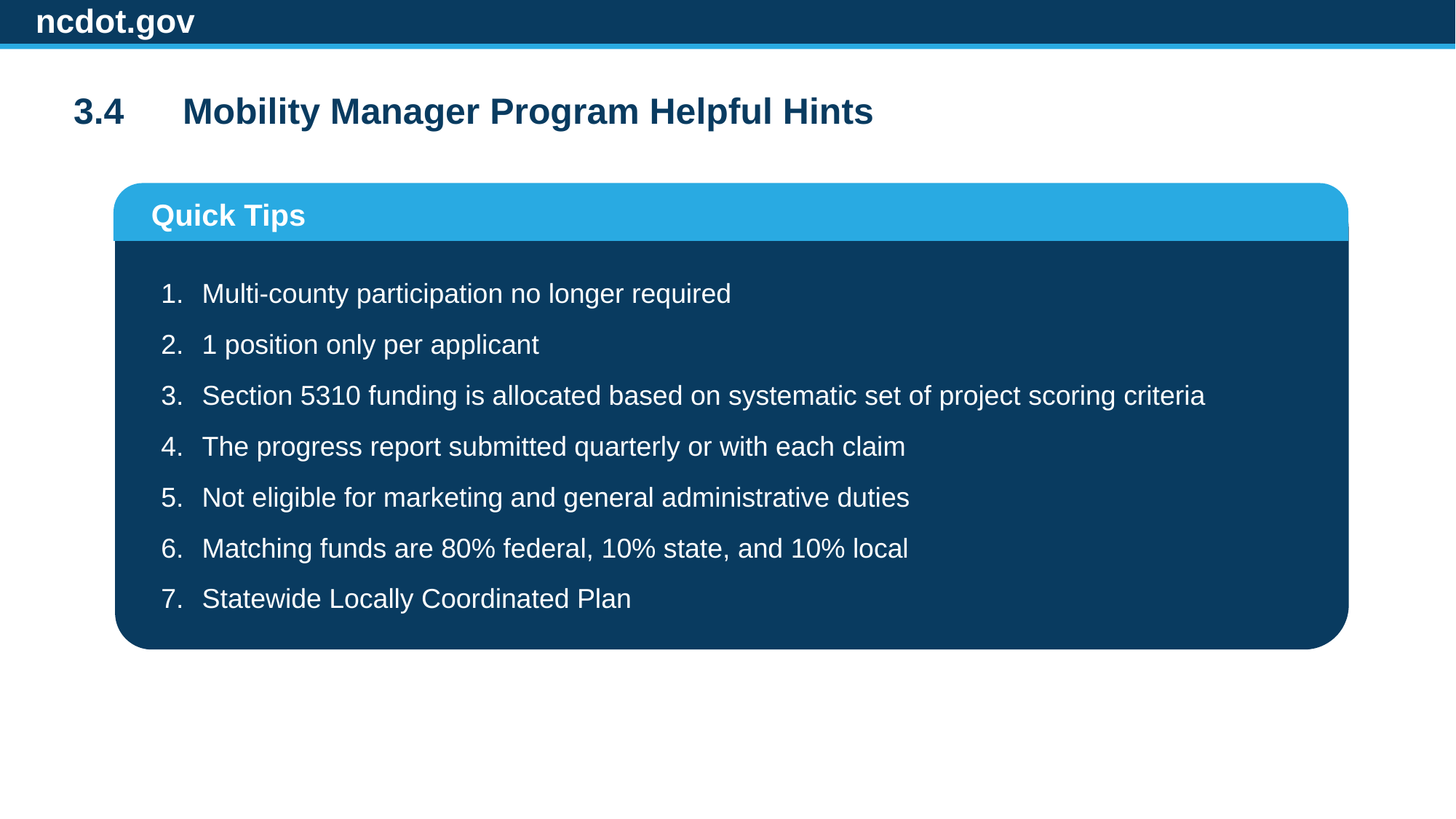

ncdot.gov
3.4	Mobility Manager Program Helpful Hints

Quick Tips
Multi-county participation no longer required
1 position only per applicant
Section 5310 funding is allocated based on systematic set of project scoring criteria
The progress report submitted quarterly or with each claim
Not eligible for marketing and general administrative duties
Matching funds are 80% federal, 10% state, and 10% local
Statewide Locally Coordinated Plan